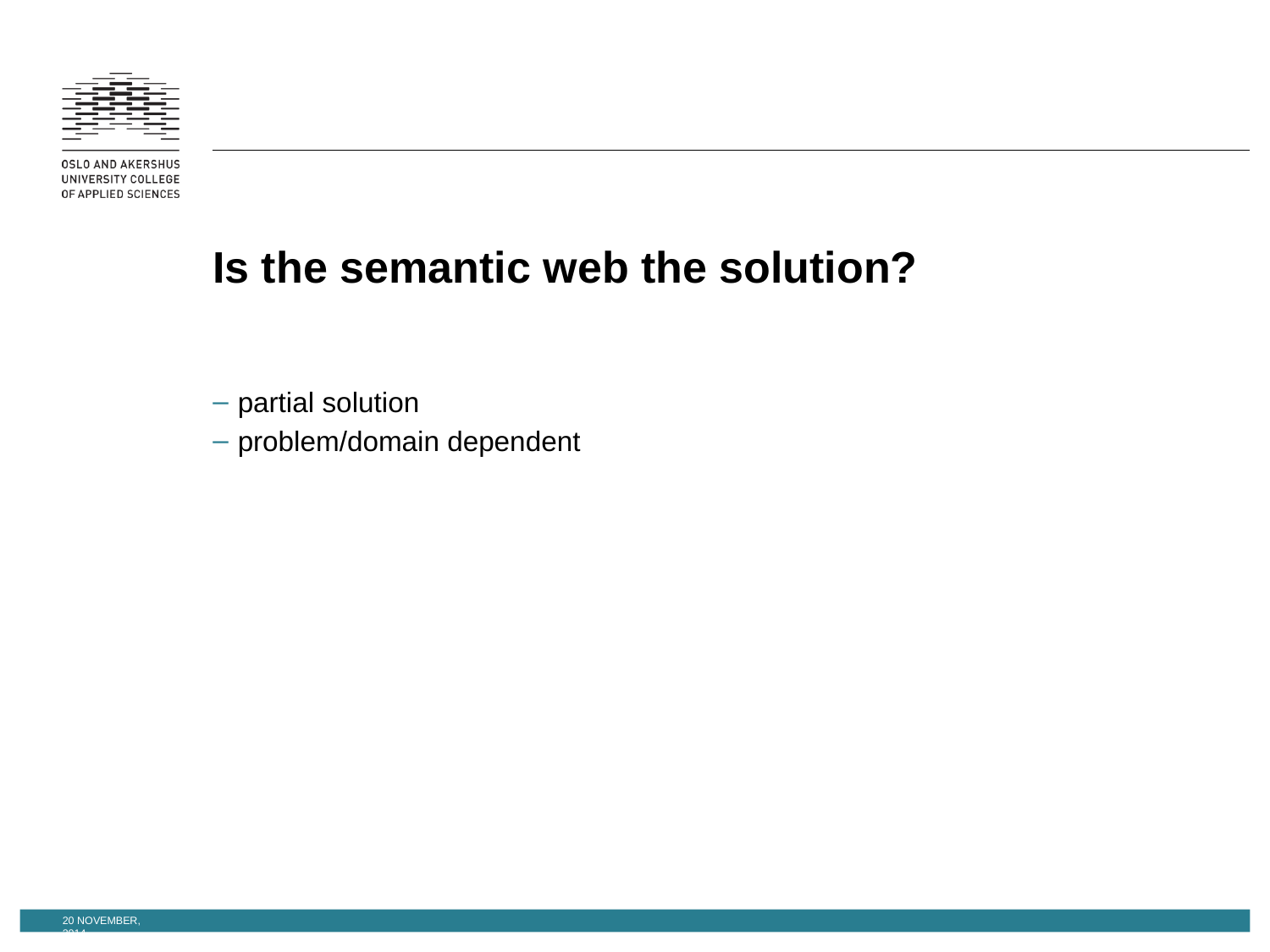

# Is the semantic web the solution?
partial solution
problem/domain dependent
20 November, 2014